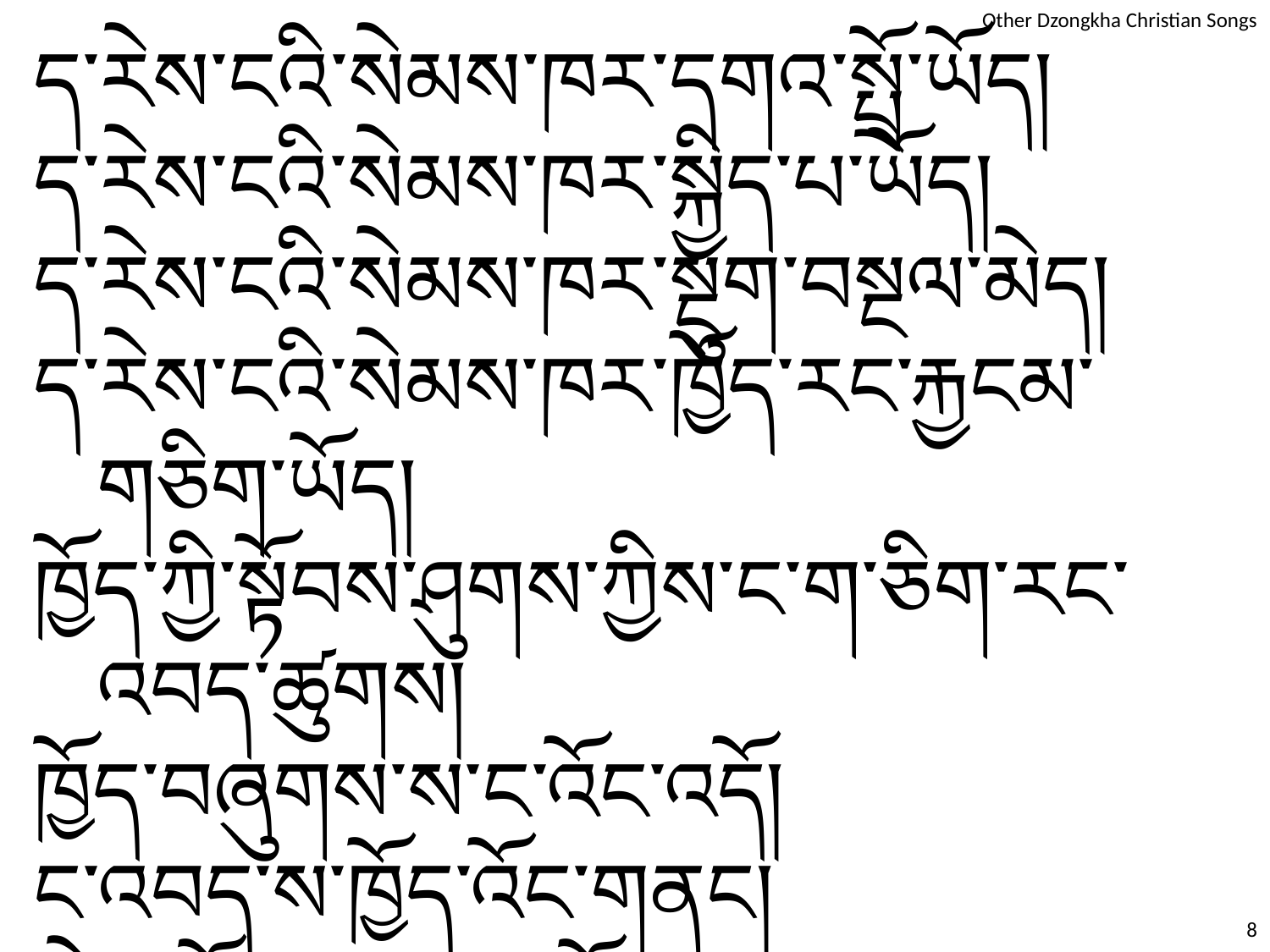

ད་རེས་ངའི་སེམས་ཁར་དགའ་སྤྲོ་ཡོད།
ད་རེས་ངའི་སེམས་ཁར་སྐྱིད་པ་ཡོད།
ད་རེས་ངའི་སེམས་ཁར་སྔུག་བསྔལ་མེད།
ད་རེས་ངའི་སེམས་ཁར་ཁྱོད་རང་རྐྱངམ་གཅིག་ཡོད།
ཁྱོད་ཀྱི་སྟོབས་ཤུགས་ཀྱིས་ང་ག་ཅིག་རང་འབད་ཚུགས།
ཁྱོད་བཞུགས་ས་ང་འོང་འདོ།
ང་འབད་ས་ཁྱོད་འོང་གནང།
ཡེ་ཤུ་ཁྱོད་ལུ་དགའ་ཁྱོད་ལུ་དགའ།  ༤
8